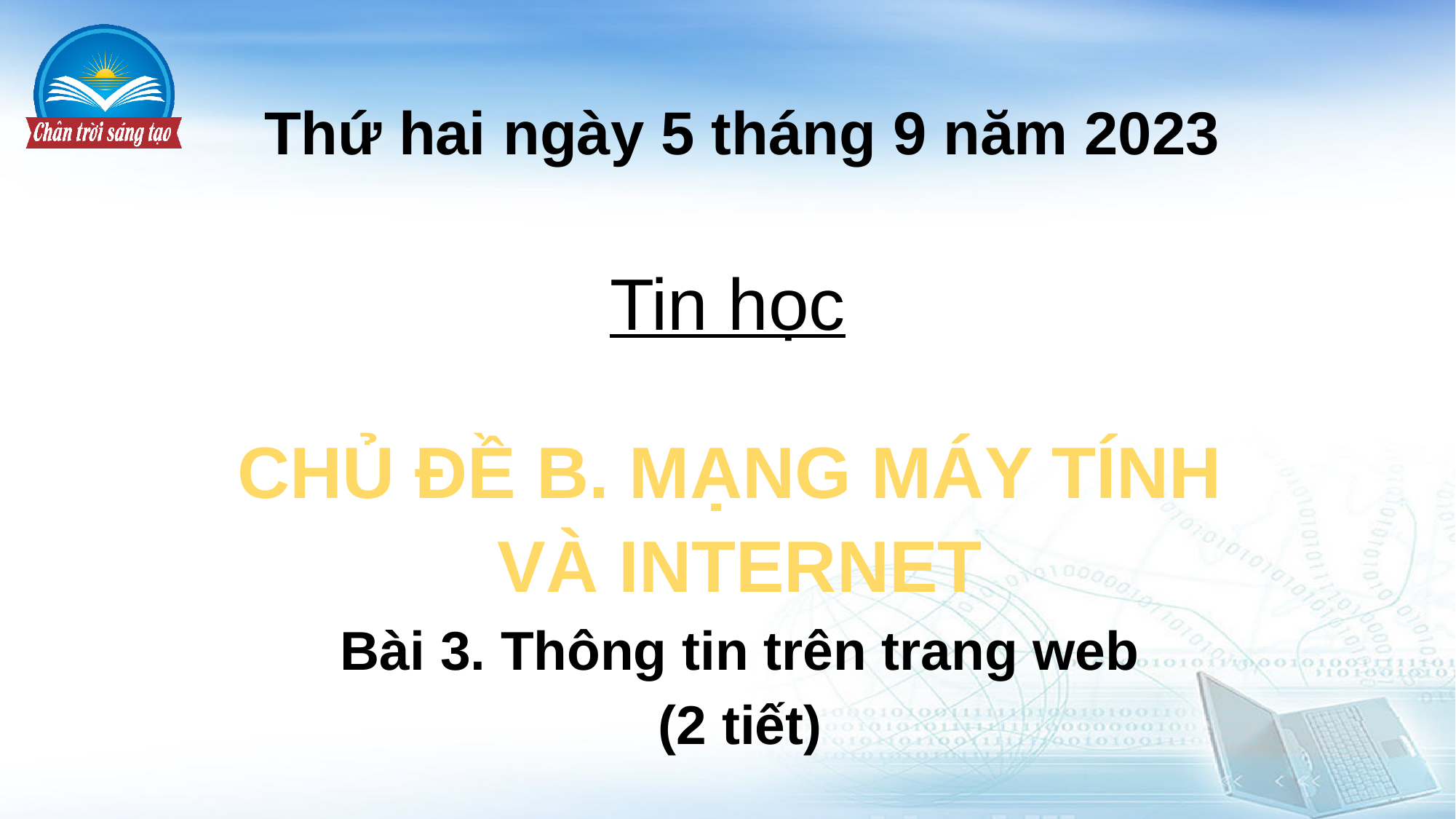

# Thứ hai ngày 5 tháng 9 năm 2023
Tin học
CHỦ ĐỀ B. MẠNG MÁY TÍNH
VÀ INTERNET
Bài 3. Thông tin trên trang web
(2 tiết)